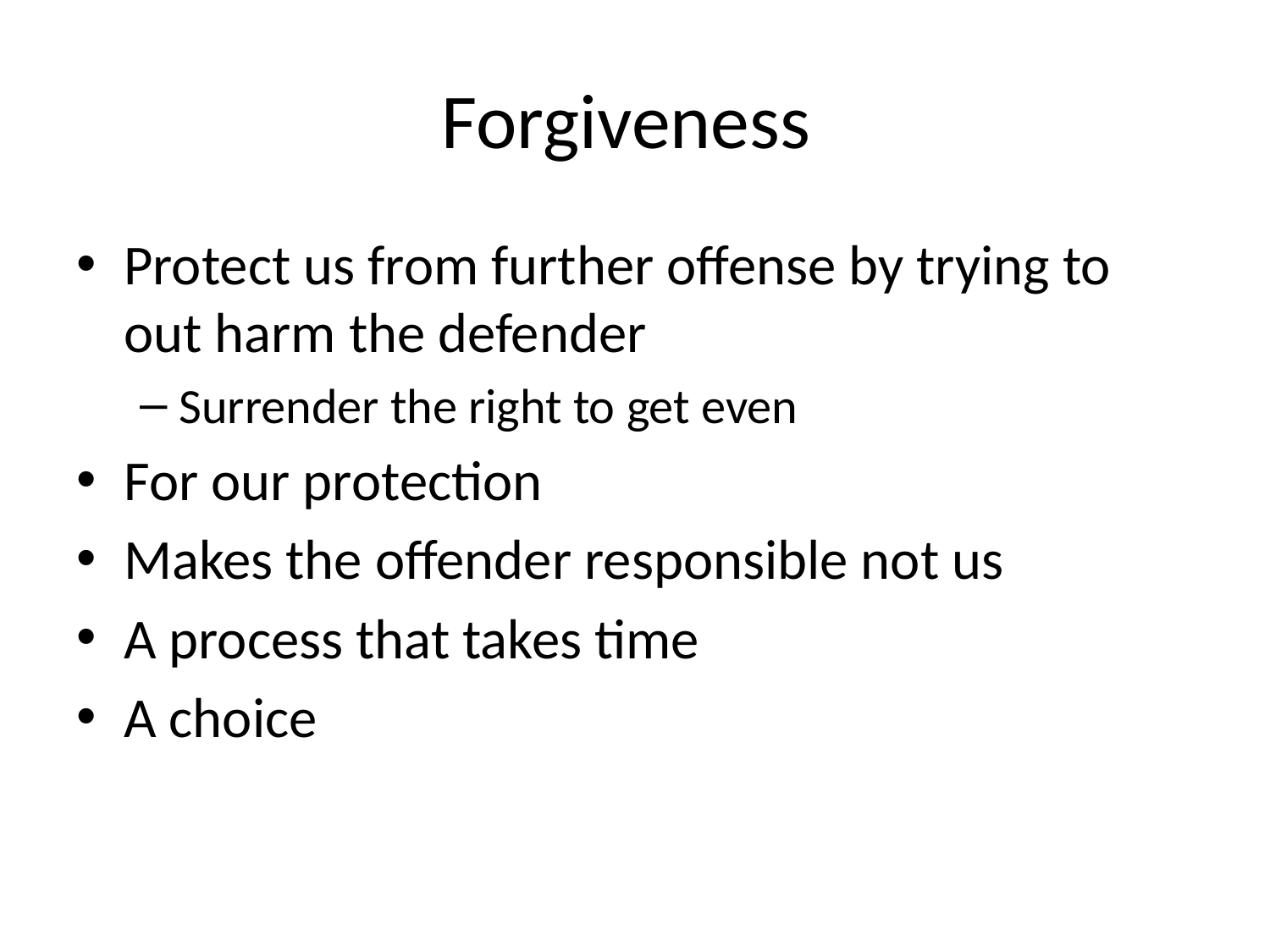

# Forgiveness
Protect us from further offense by trying to out harm the defender
Surrender the right to get even
For our protection
Makes the offender responsible not us
A process that takes time
A choice